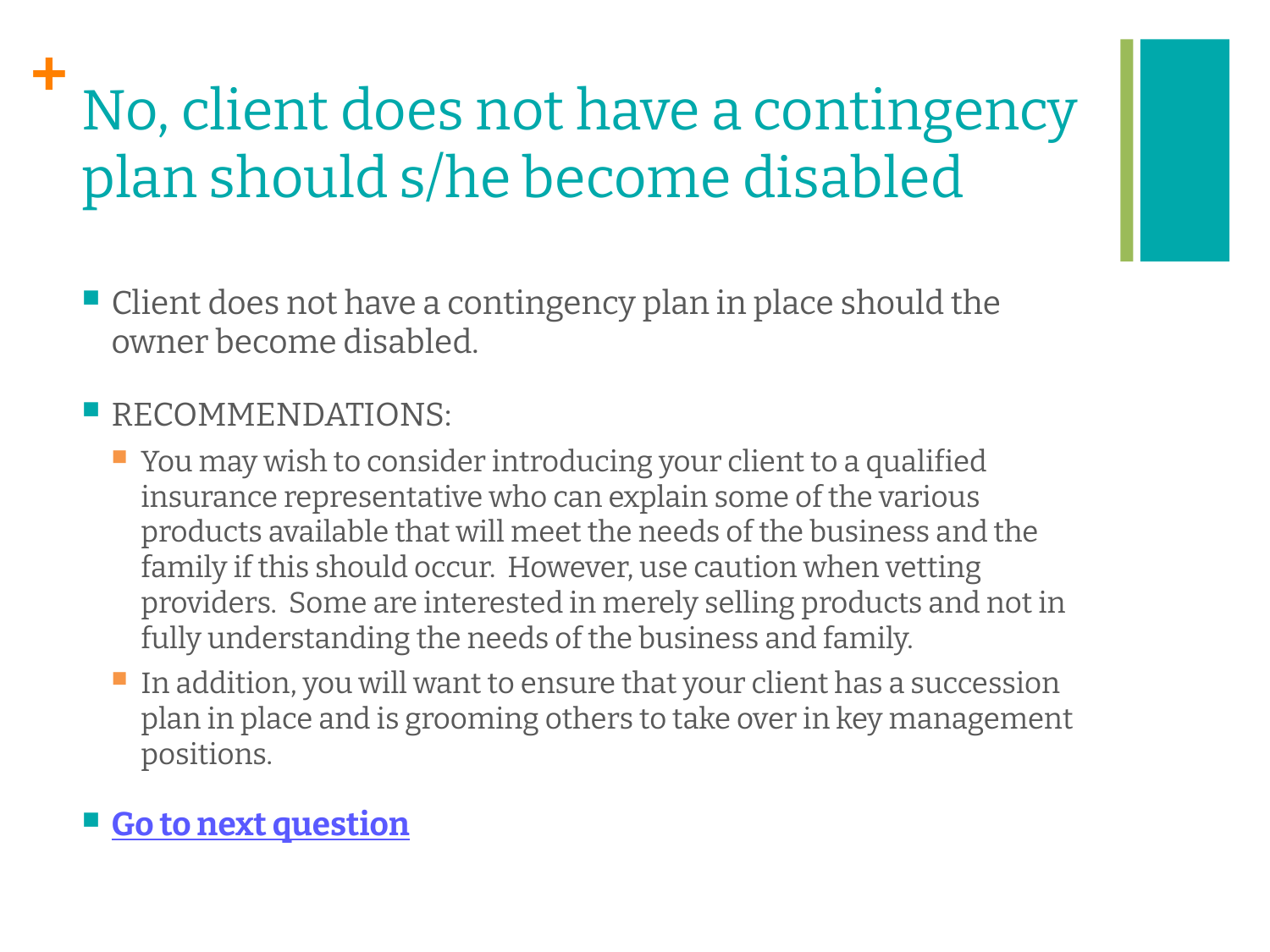

# No, client does not have a contingency plan should s/he become disabled
Client does not have a contingency plan in place should the owner become disabled.
RECOMMENDATIONS:
You may wish to consider introducing your client to a qualified insurance representative who can explain some of the various products available that will meet the needs of the business and the family if this should occur.  However, use caution when vetting providers.  Some are interested in merely selling products and not in fully understanding the needs of the business and family.
In addition, you will want to ensure that your client has a succession plan in place and is grooming others to take over in key management positions.
Go to next question